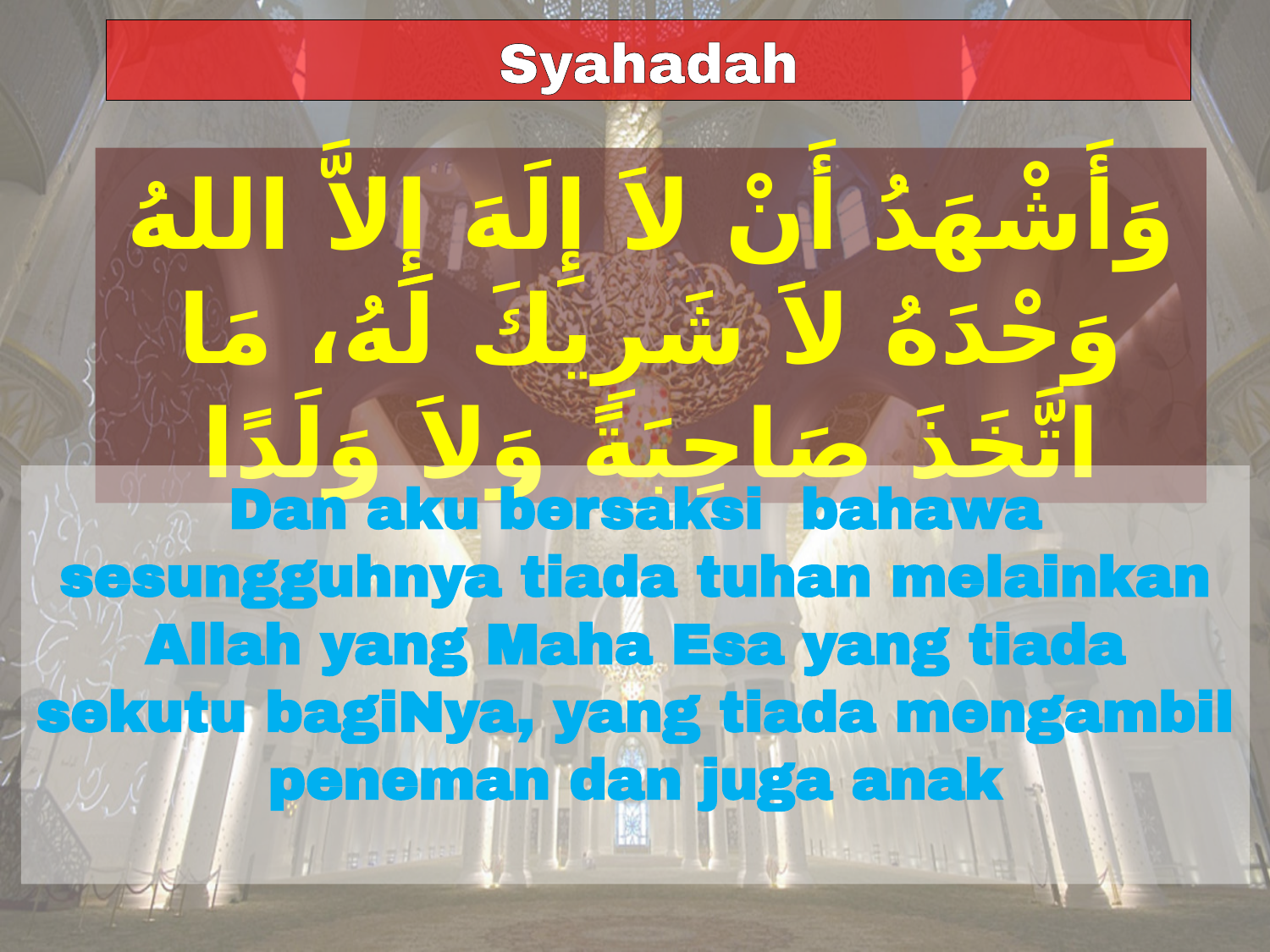

Syahadah
وَأَشْهَدُ أَنْ لاَ إِلَهَ إِلاَّ اللهُ وَحْدَهُ لاَ شَرِيكَ لَهُ، مَا اتَّخَذَ صَاحِبَةً وَلاَ وَلَدًا
Dan aku bersaksi  bahawa sesungguhnya tiada tuhan melainkan Allah yang Maha Esa yang tiada sekutu bagiNya, yang tiada mengambil peneman dan juga anak